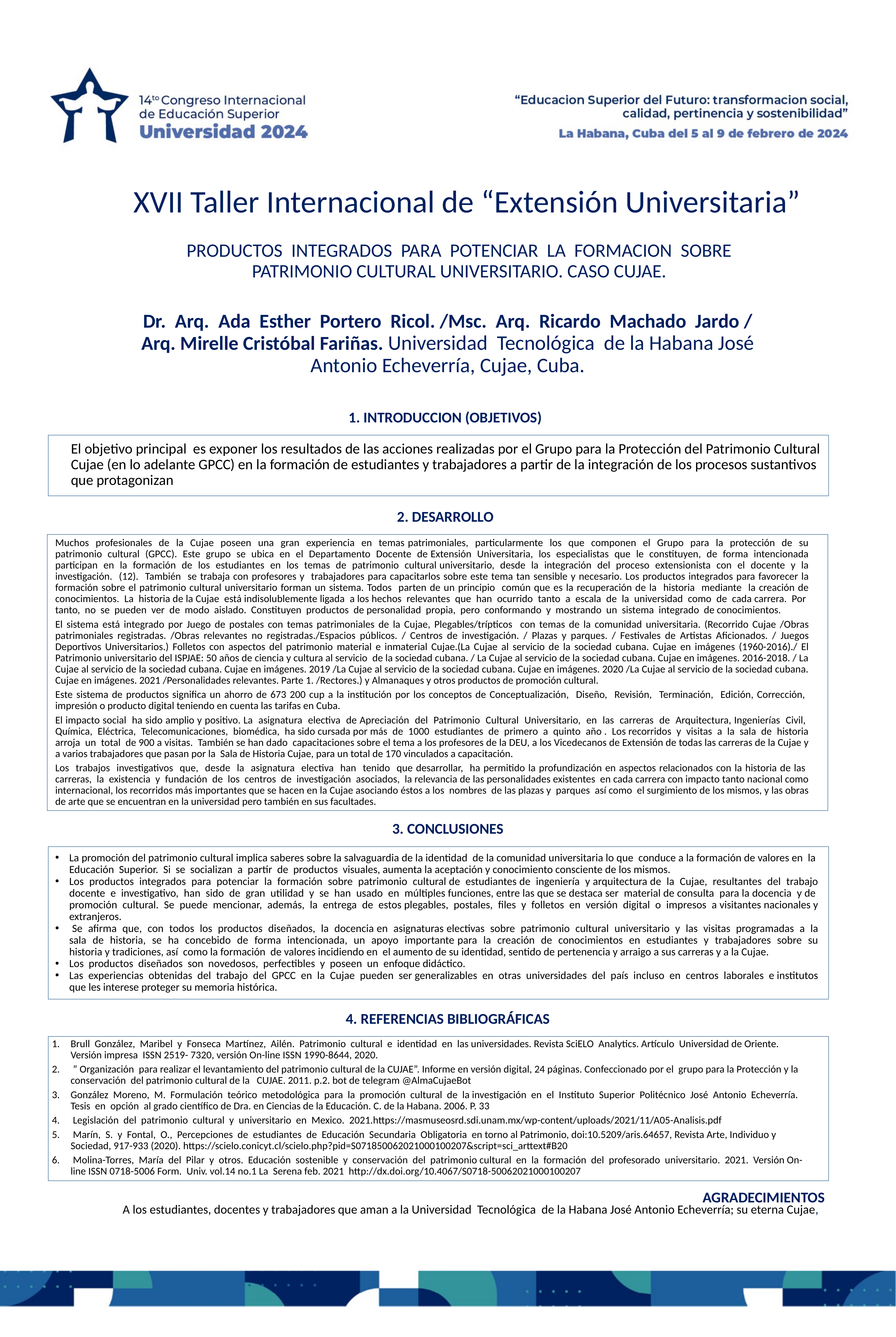

# XVII Taller Internacional de “Extensión Universitaria”
PRODUCTOS  INTEGRADOS  PARA  POTENCIAR  LA  FORMACION  SOBRE
PATRIMONIO CULTURAL UNIVERSITARIO. CASO CUJAE.
Dr.  Arq.  Ada  Esther  Portero  Ricol. /Msc.  Arq.  Ricardo  Machado  Jardo / Arq. Mirelle Cristóbal Fariñas. Universidad  Tecnológica  de la Habana José Antonio Echeverría, Cujae, Cuba.
1. INTRODUCCION (OBJETIVOS)

El objetivo principal  es exponer los resultados de las acciones realizadas por el Grupo para la Protección del Patrimonio Cultural Cujae (en lo adelante GPCC) en la formación de estudiantes y trabajadores a partir de la integración de los procesos sustantivos que protagonizan
2. DESARROLLO

Muchos  profesionales  de  la  Cujae  poseen  una  gran  experiencia  en  temas patrimoniales,  particularmente  los  que  componen  el  Grupo  para  la  protección  de  su patrimonio  cultural  (GPCC).  Este  grupo  se  ubica  en  el  Departamento  Docente  de Extensión  Universitaria,  los  especialistas  que  le  constituyen,  de  forma  intencionada participan  en  la  formación  de  los  estudiantes  en  los  temas  de  patrimonio  cultural universitario,  desde  la  integración  del  proceso  extensionista  con  el  docente  y  la investigación.  (12).  También  se trabaja con profesores y  trabajadores para capacitarlos sobre este tema tan sensible y necesario. Los productos integrados para favorecer la formación sobre el patrimonio cultural universitario forman un sistema. Todos  parten de un principio  común que es la recuperación de la  historia  mediante  la creación de conocimientos.  La  historia de la Cujae  está indisolublemente ligada  a los hechos  relevantes  que  han  ocurrido  tanto  a  escala  de  la  universidad  como  de  cada carrera.  Por  tanto,  no  se  pueden  ver  de  modo  aislado.  Constituyen  productos  de personalidad  propia,  pero  conformando  y  mostrando  un  sistema  integrado  de conocimientos.
El sistema está integrado por Juego de postales con temas patrimoniales de la Cujae, Plegables/trípticos  con temas de la comunidad universitaria. (Recorrido Cujae /Obras patrimoniales registradas. /Obras relevantes no registradas./Espacios públicos. / Centros de investigación. / Plazas y parques. / Festivales de Artistas Aficionados. / Juegos Deportivos Universitarios.) Folletos con aspectos del patrimonio material e inmaterial Cujae.(La Cujae al servicio de la sociedad cubana. Cujae en imágenes (1960-2016)./ El Patrimonio universitario del ISPJAE: 50 años de ciencia y cultura al servicio  de la sociedad cubana. / La Cujae al servicio de la sociedad cubana. Cujae en imágenes. 2016-2018. / La Cujae al servicio de la sociedad cubana. Cujae en imágenes. 2019 /La Cujae al servicio de la sociedad cubana. Cujae en imágenes. 2020 /La Cujae al servicio de la sociedad cubana. Cujae en imágenes. 2021 /Personalidades relevantes. Parte 1. /Rectores.) y Almanaques y otros productos de promoción cultural.
Este sistema de productos significa un ahorro de 673 200 cup a la institución por los conceptos de Conceptualización,  Diseño,  Revisión,  Terminación,  Edición, Corrección,  impresión o producto digital teniendo en cuenta las tarifas en Cuba.
El impacto social  ha sido amplio y positivo. La  asignatura  electiva  de Apreciación  del  Patrimonio  Cultural  Universitario,  en  las  carreras  de  Arquitectura, Ingenierías  Civil,  Química,  Eléctrica,  Telecomunicaciones,  biomédica,  ha sido cursada por más  de  1000  estudiantes  de  primero  a  quinto  año .  Los recorridos  y  visitas  a  la  sala  de  historia arroja  un  total  de 900 a visitas.  También se han dado  capacitaciones sobre el tema a los profesores de la DEU, a los Vicedecanos de Extensión de todas las carreras de la Cujae y a varios trabajadores que pasan por la  Sala de Historia Cujae, para un total de 170 vinculados a capacitación.
Los  trabajos  investigativos  que,  desde  la  asignatura  electiva  han  tenido  que desarrollar,  ha permitido la profundización en aspectos relacionados con la historia de las  carreras,  la  existencia  y  fundación  de  los  centros  de  investigación  asociados,  la relevancia de las personalidades existentes  en cada carrera con impacto tanto nacional como internacional, los recorridos más importantes que se hacen en la Cujae asociando éstos a los  nombres  de las plazas y  parques  así como  el surgimiento de los mismos, y las obras de arte que se encuentran en la universidad pero también en sus facultades.

3. CONCLUSIONES

La promoción del patrimonio cultural implica saberes sobre la salvaguardia de la identidad  de la comunidad universitaria lo que  conduce a la formación de valores en  la  Educación  Superior.  Si  se  socializan  a  partir  de  productos  visuales, aumenta la aceptación y conocimiento consciente de los mismos.
Los  productos  integrados  para  potenciar  la  formación  sobre  patrimonio  cultural de  estudiantes de  ingeniería  y arquitectura de  la  Cujae,  resultantes  del  trabajo docente  e  investigativo,  han  sido  de  gran  utilidad  y  se  han  usado  en  múltiples funciones, entre las que se destaca ser  material de consulta  para la docencia  y de  promoción  cultural.  Se  puede  mencionar,  además,  la  entrega  de  estos plegables,  postales,  files  y  folletos  en  versión  digital  o  impresos  a visitantes nacionales y extranjeros.
 Se  afirma  que,  con  todos  los  productos  diseñados,  la  docencia en  asignaturas electivas  sobre  patrimonio  cultural  universitario  y  las  visitas  programadas  a  la sala  de  historia,  se  ha  concebido  de  forma  intencionada,  un  apoyo  importante para  la  creación  de  conocimientos  en  estudiantes  y  trabajadores  sobre  su historia y tradiciones, así  como la formación  de valores incidiendo en  el aumento de su identidad, sentido de pertenencia y arraigo a sus carreras y a la Cujae.
Los  productos  diseñados  son  novedosos,  perfectibles  y  poseen  un  enfoque didáctico.
Las  experiencias  obtenidas  del  trabajo  del  GPCC  en  la  Cujae  pueden  ser generalizables  en  otras  universidades  del  país  incluso  en  centros  laborales  e institutos que les interese proteger su memoria histórica.
4. REFERENCIAS BIBLIOGRÁFICAS
Brull  González,  Maribel  y  Fonseca  Martínez,  Ailén.  Patrimonio  cultural  e  identidad  en  las universidades. Revista SciELO  Analytics. Artículo  Universidad de Oriente.  Versión impresa  ISSN 2519- 7320, versión On-line ISSN 1990-8644, 2020.
 ” Organización  para realizar el levantamiento del patrimonio cultural de la CUJAE”. Informe en versión digital, 24 páginas. Confeccionado por el  grupo para la Protección y la conservación  del patrimonio cultural de la   CUJAE. 2011. p.2. bot de telegram @AlmaCujaeBot
González  Moreno,  M.  Formulación  teórico  metodológica  para  la  promoción  cultural  de  la investigación  en  el  Instituto  Superior  Politécnico  José  Antonio  Echeverría.  Tesis  en  opción  al grado científico de Dra. en Ciencias de la Educación. C. de la Habana. 2006. P. 33
 Legislación  del  patrimonio  cultural  y  universitario  en  Mexico.  2021.https://masmuseosrd.sdi.unam.mx/wp-content/uploads/2021/11/A05-Analisis.pdf
 Marín,  S.  y  Fontal,  O.,  Percepciones  de  estudiantes  de  Educación  Secundaria  Obligatoria  en torno al Patrimonio, doi:10.5209/aris.64657, Revista Arte, Individuo y  Sociedad, 917-933 (2020). https://scielo.conicyt.cl/scielo.php?pid=S071850062021000100207&script=sci_arttext#B20
 Molina-Torres,  María  del  Pilar  y  otros.  Educación  sostenible  y  conservación  del  patrimonio cultural  en  la  formación  del  profesorado  universitario.  2021.  Versión On-line ISSN 0718-5006 Form.  Univ. vol.14 no.1 La  Serena feb. 2021  http://dx.doi.org/10.4067/S0718-50062021000100207

AGRADECIMIENTOS
A los estudiantes, docentes y trabajadores que aman a la Universidad  Tecnológica  de la Habana José Antonio Echeverría; su eterna Cujae,